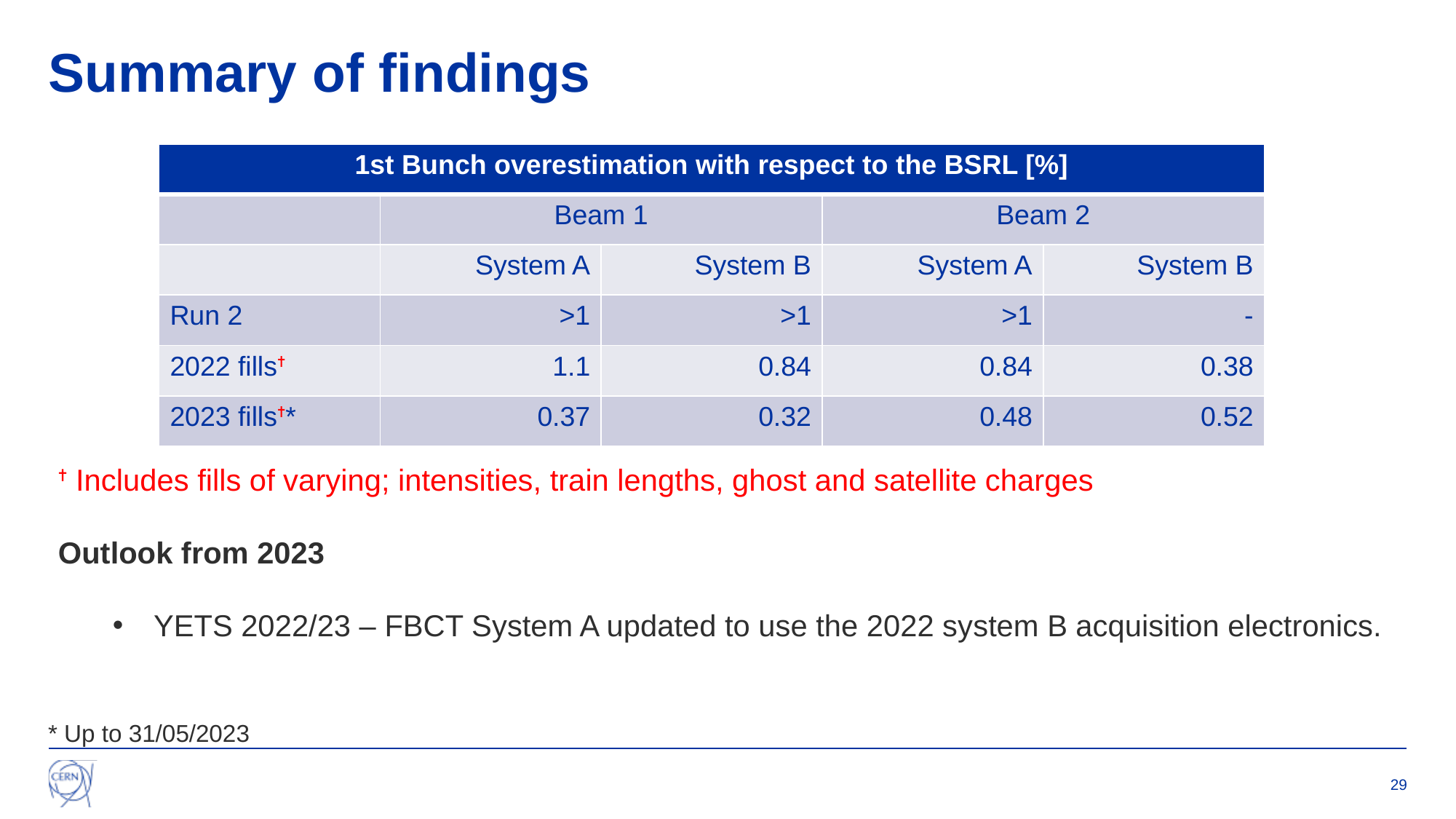

# Summary of findings
| 1st Bunch overestimation with respect to the BSRL [%] | 1st Bunch overestimation |  |  |  |
| --- | --- | --- | --- | --- |
|  | Beam 1 |  | Beam 2 |  |
|  | System A | System B | System A | System B |
| Run 2 | >1 | >1 | >1 | - |
| 2022 fills✝ | 1.1 | 0.84 | 0.84 | 0.38 |
| 2023 fills✝\* | 0.37 | 0.32 | 0.48 | 0.52 |
✝ Includes fills of varying; intensities, train lengths, ghost and satellite charges

Outlook from 2023

YETS 2022/23 – FBCT System A updated to use the 2022 system B acquisition electronics.

* Up to 31/05/2023

29